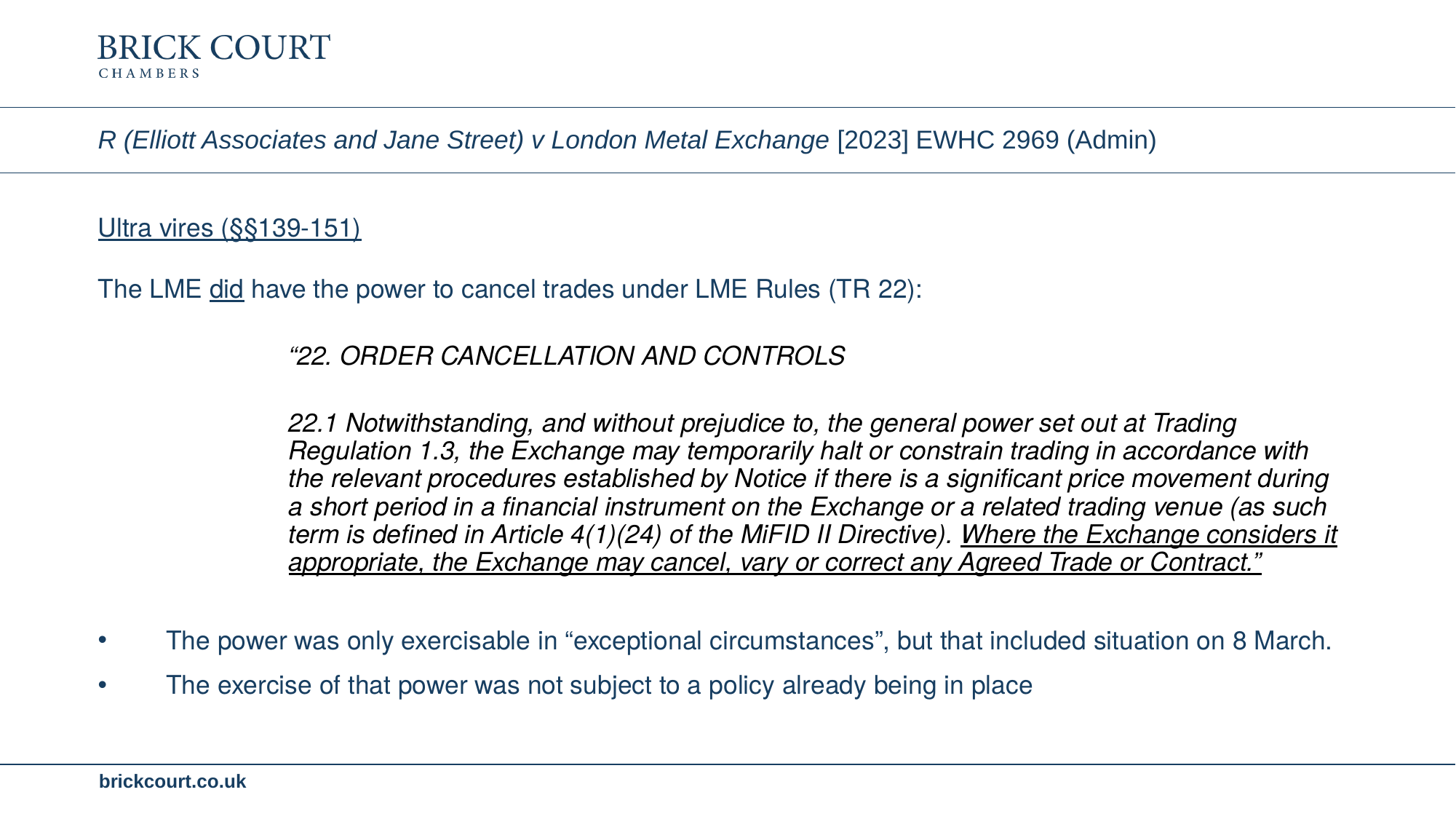

# R (Elliott Associates and Jane Street) v London Metal Exchange [2023] EWHC 2969 (Admin)
Ultra vires (§§139-151)
The LME did have the power to cancel trades under LME Rules (TR 22):

“22. ORDER CANCELLATION AND CONTROLS

22.1 Notwithstanding, and without prejudice to, the general power set out at Trading Regulation 1.3, the Exchange may temporarily halt or constrain trading in accordance with the relevant procedures established by Notice if there is a significant price movement during a short period in a financial instrument on the Exchange or a related trading venue (as such term is defined in Article 4(1)(24) of the MiFID II Directive). Where the Exchange considers it appropriate, the Exchange may cancel, vary or correct any Agreed Trade or Contract.”

The power was only exercisable in “exceptional circumstances”, but that included situation on 8 March.
The exercise of that power was not subject to a policy already being in place